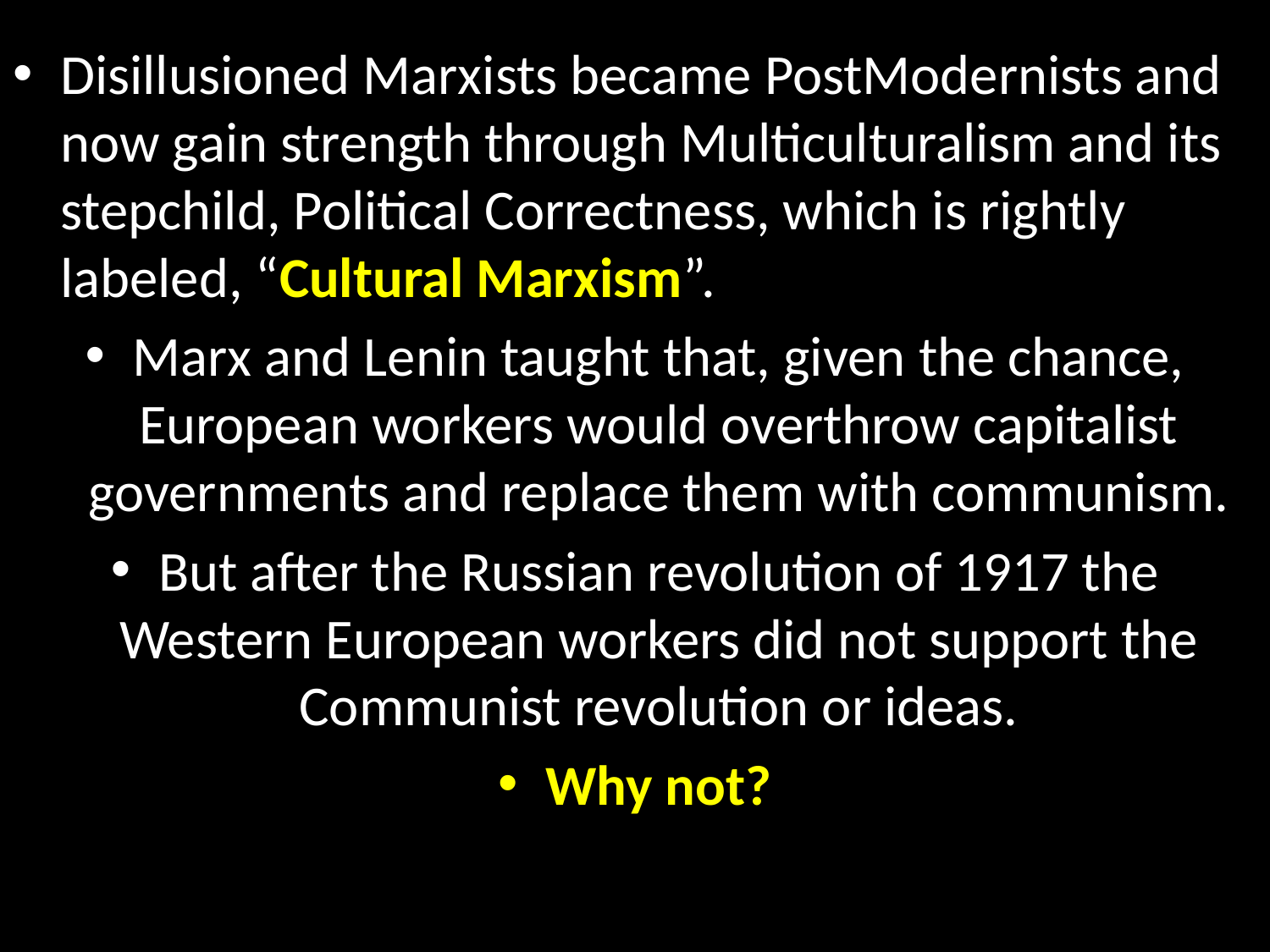

Disillusioned Marxists became PostModernists and now gain strength through Multiculturalism and its stepchild, Political Correctness, which is rightly labeled, “Cultural Marxism”.
Marx and Lenin taught that, given the chance, European workers would overthrow capitalist governments and replace them with communism.
But after the Russian revolution of 1917 the Western European workers did not support the Communist revolution or ideas.
Why not?